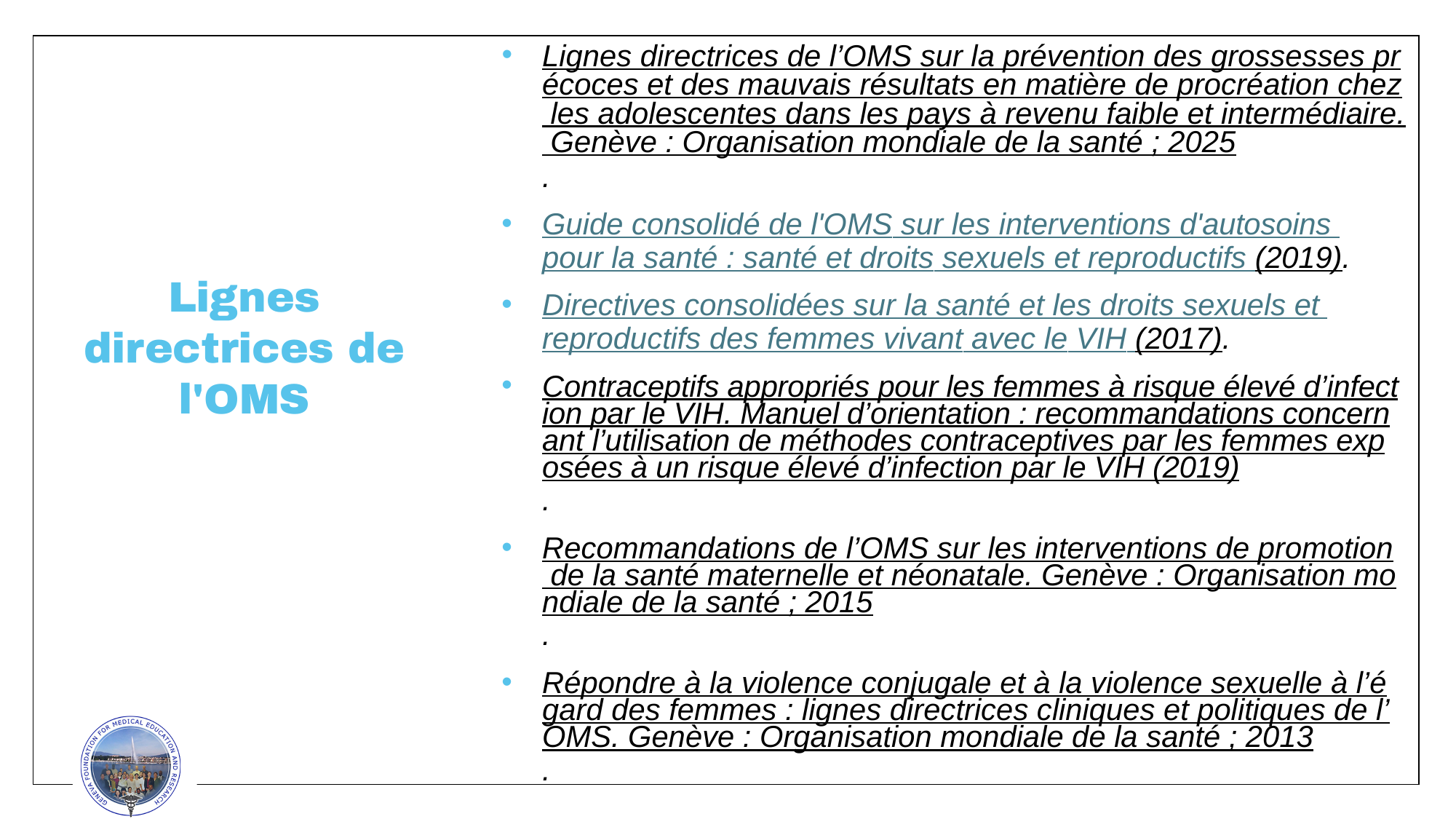

Lignes directrices de l’OMS sur la prévention des grossesses précoces et des mauvais résultats en matière de procréation chez les adolescentes dans les pays à revenu faible et intermédiaire. Genève : Organisation mondiale de la santé ; 2025.
Guide consolidé de l'OMS sur les interventions d'autosoins 	pour la santé : santé et droits sexuels et reproductifs (2019).
Directives consolidées sur la santé et les droits sexuels et 	reproductifs des femmes vivant avec le VIH (2017).
Contraceptifs appropriés pour les femmes à risque élevé d’infection par le VIH. Manuel d’orientation : recommandations concernant l’utilisation de méthodes contraceptives par les femmes exposées à un risque élevé d’infection par le VIH (2019).
Recommandations de l’OMS sur les interventions de promotion de la santé maternelle et néonatale. Genève : Organisation mondiale de la santé ; 2015.
Répondre à la violence conjugale et à la violence sexuelle à l’égard des femmes : lignes directrices cliniques et politiques de l’OMS. Genève : Organisation mondiale de la santé ; 2013.

Lignes directrices de l'OMS